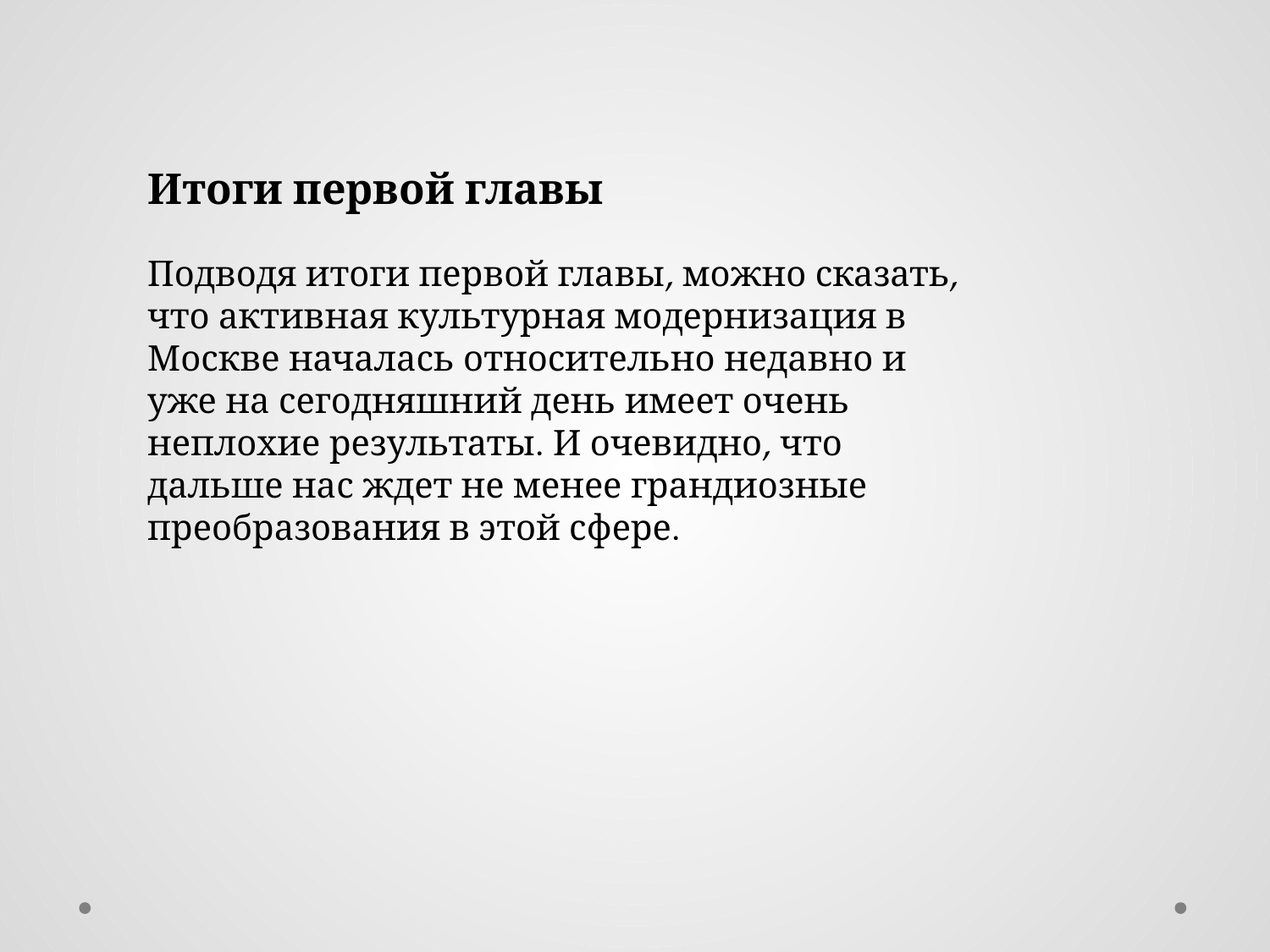

Итоги первой главы

Подводя итоги первой главы, можно сказать, что активная культурная модернизация в Москве началась относительно недавно и уже на сегодняшний день имеет очень неплохие результаты. И очевидно, что дальше нас ждет не менее грандиозные преобразования в этой сфере.